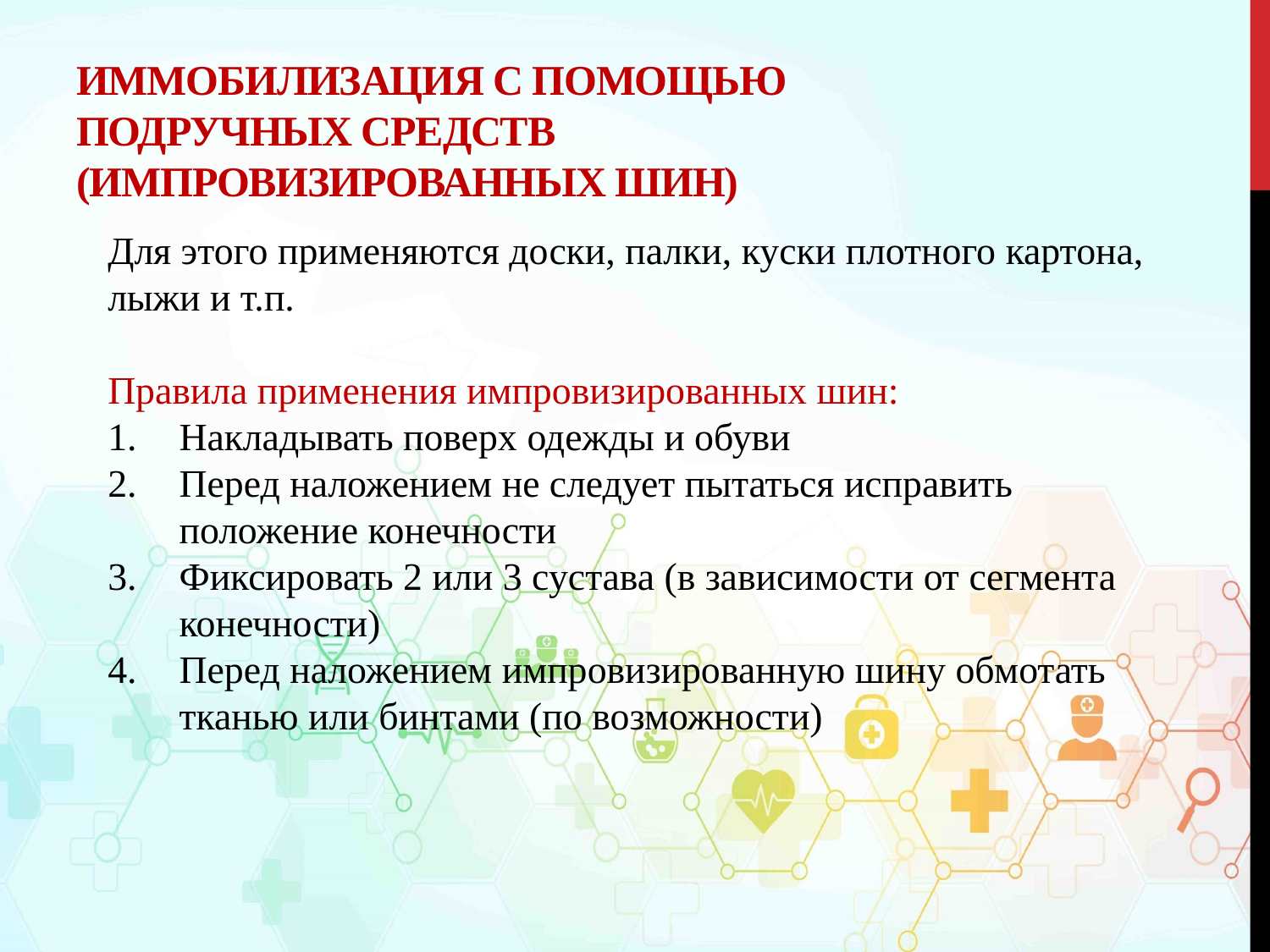

# Иммобилизация с помощью подручных средств (импровизированных шин)
Для этого применяются доски, палки, куски плотного картона, лыжи и т.п.

Правила применения импровизированных шин:
Накладывать поверх одежды и обуви
Перед наложением не следует пытаться исправить положение конечности
Фиксировать 2 или 3 сустава (в зависимости от сегмента конечности)
Перед наложением импровизированную шину обмотать тканью или бинтами (по возможности)